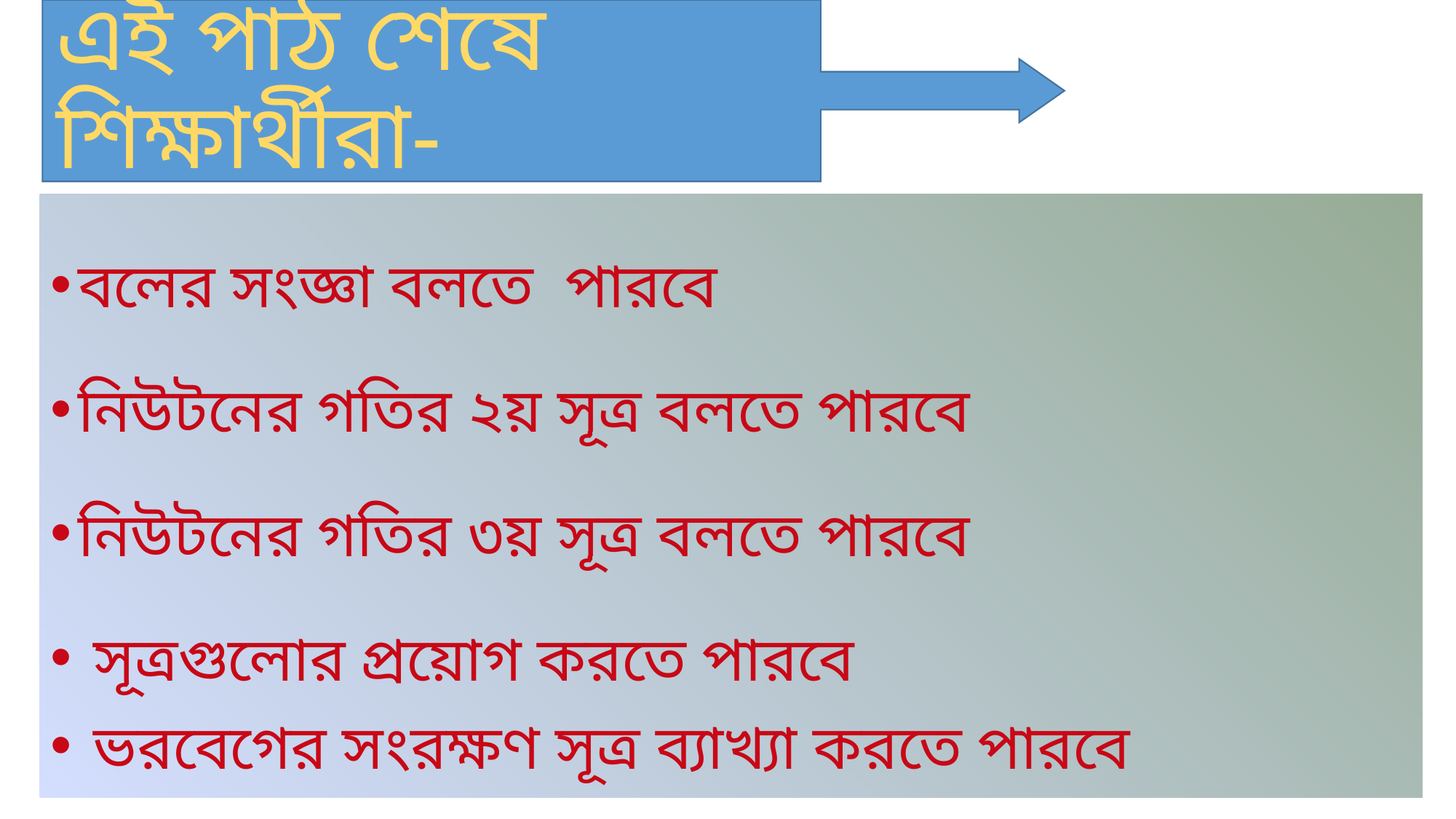

# এই পাঠ শেষে শিক্ষার্থীরা-
বলের সংজ্ঞা বলতে  পারবে
নিউটনের গতির ২য় সূত্র বলতে পারবে
নিউটনের গতির ৩য় সূত্র বলতে পারবে
 সূত্রগুলোর প্রয়োগ করতে পারবে
 ভরবেগের সংরক্ষণ সূত্র ব্যাখ্যা করতে পারবে